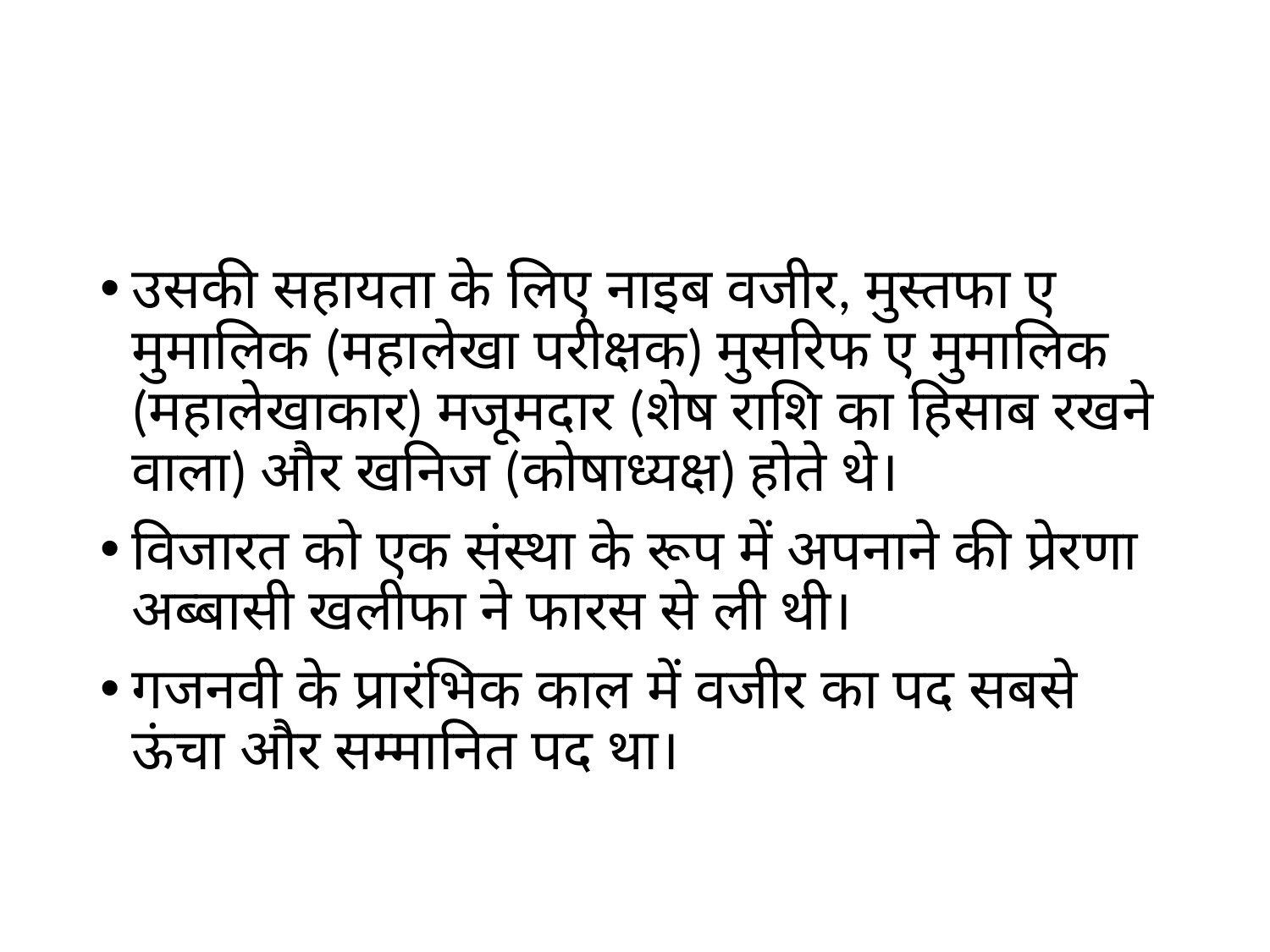

#
उसकी सहायता के लिए नाइब वजीर, मुस्तफा ए मुमालिक (महालेखा परीक्षक) मुसरिफ ए मुमालिक (महालेखाकार) मजूमदार (शेष राशि का हिसाब रखने वाला) और खनिज (कोषाध्यक्ष) होते थे।
विजारत को एक संस्था के रूप में अपनाने की प्रेरणा अब्बासी खलीफा ने फारस से ली थी।
गजनवी के प्रारंभिक काल में वजीर का पद सबसे ऊंचा और सम्मानित पद था।